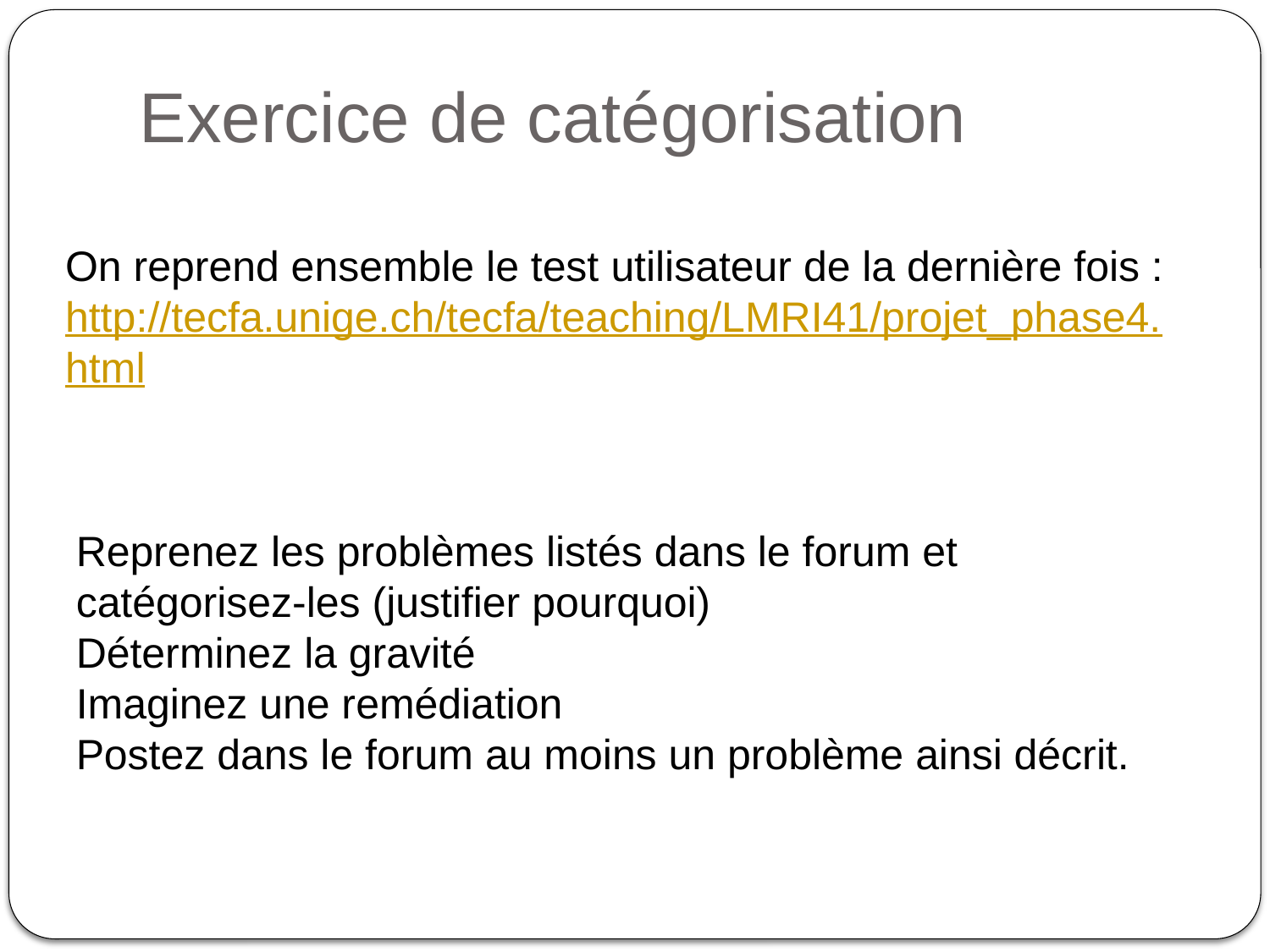

# Exercice de catégorisation
On reprend ensemble le test utilisateur de la dernière fois :
http://tecfa.unige.ch/tecfa/teaching/LMRI41/projet_phase4.html
Reprenez les problèmes listés dans le forum et catégorisez-les (justifier pourquoi)
Déterminez la gravité
Imaginez une remédiation
Postez dans le forum au moins un problème ainsi décrit.